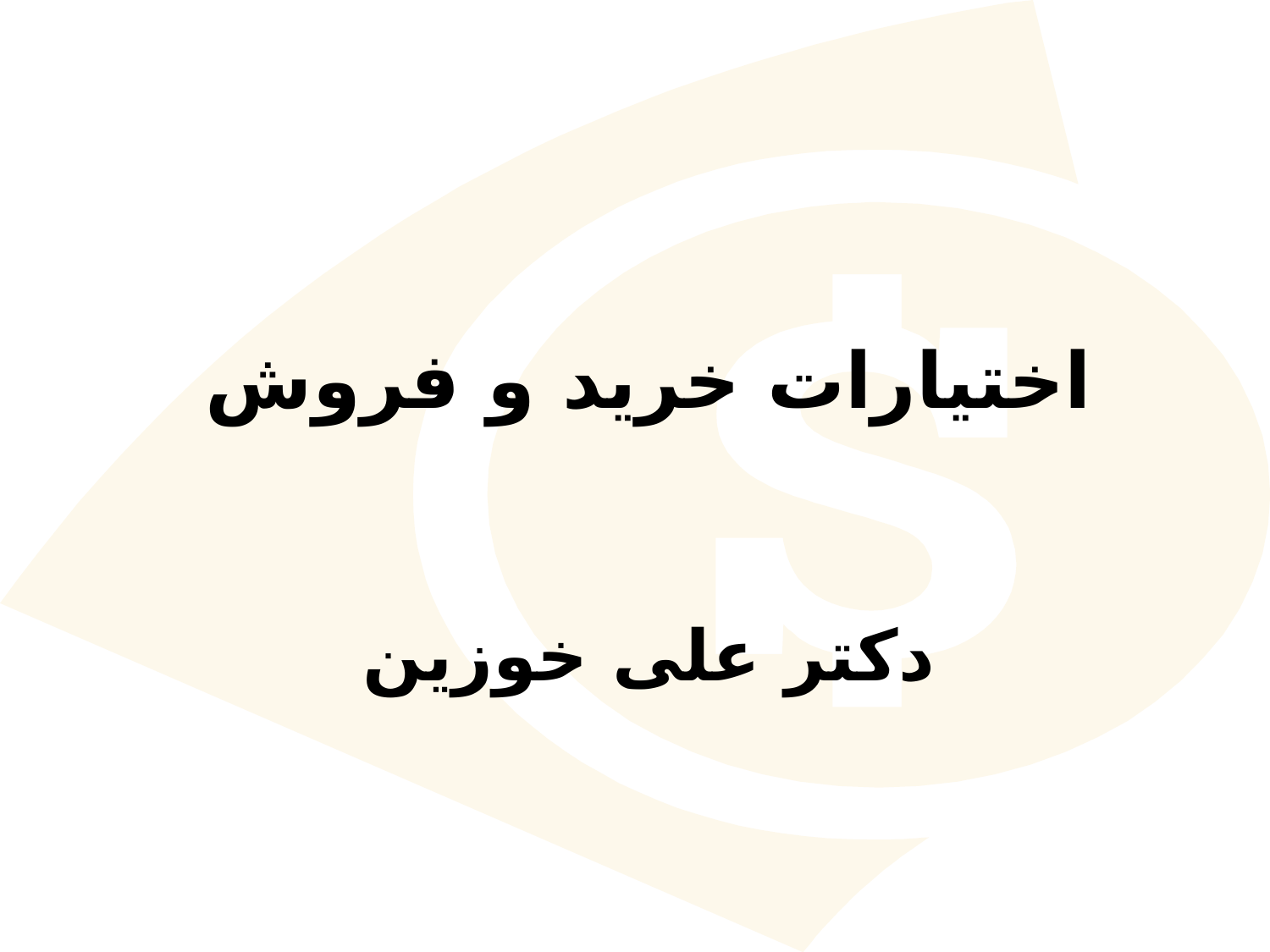

# اختیارات خرید و فروش دکتر علی خوزین